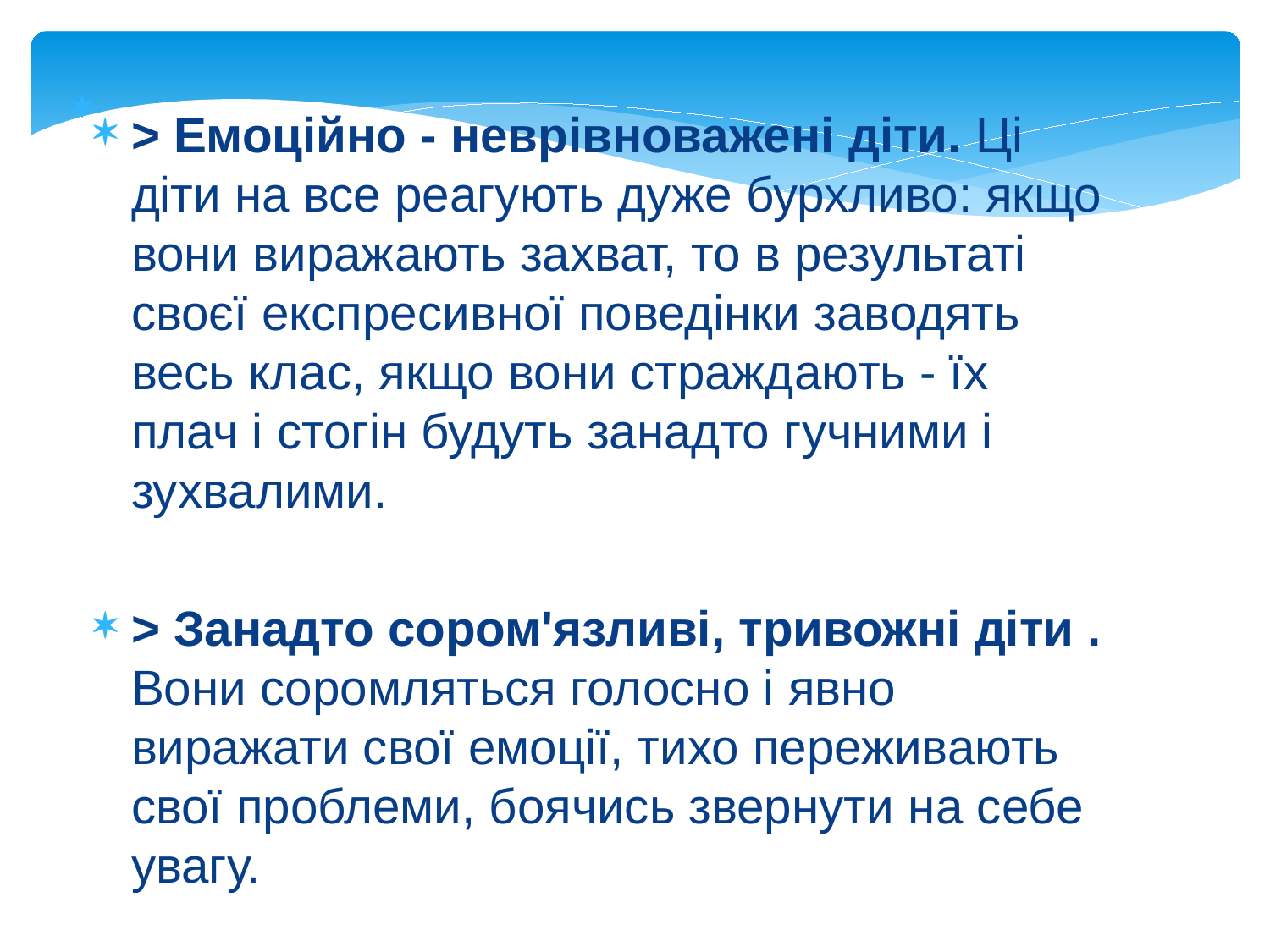

> Емоційно - неврівноважені діти. Ці діти на все реагують дуже бурхливо: якщо вони виражають захват, то в результаті своєї експресивної поведінки заводять весь клас, якщо вони страждають - їх плач і стогін будуть занадто гучними і зухвалими.

> Занадто сором'язливі, тривожні діти . Вони соромляться голосно і явно виражати свої емоції, тихо переживають свої проблеми, боячись звернути на себе увагу.